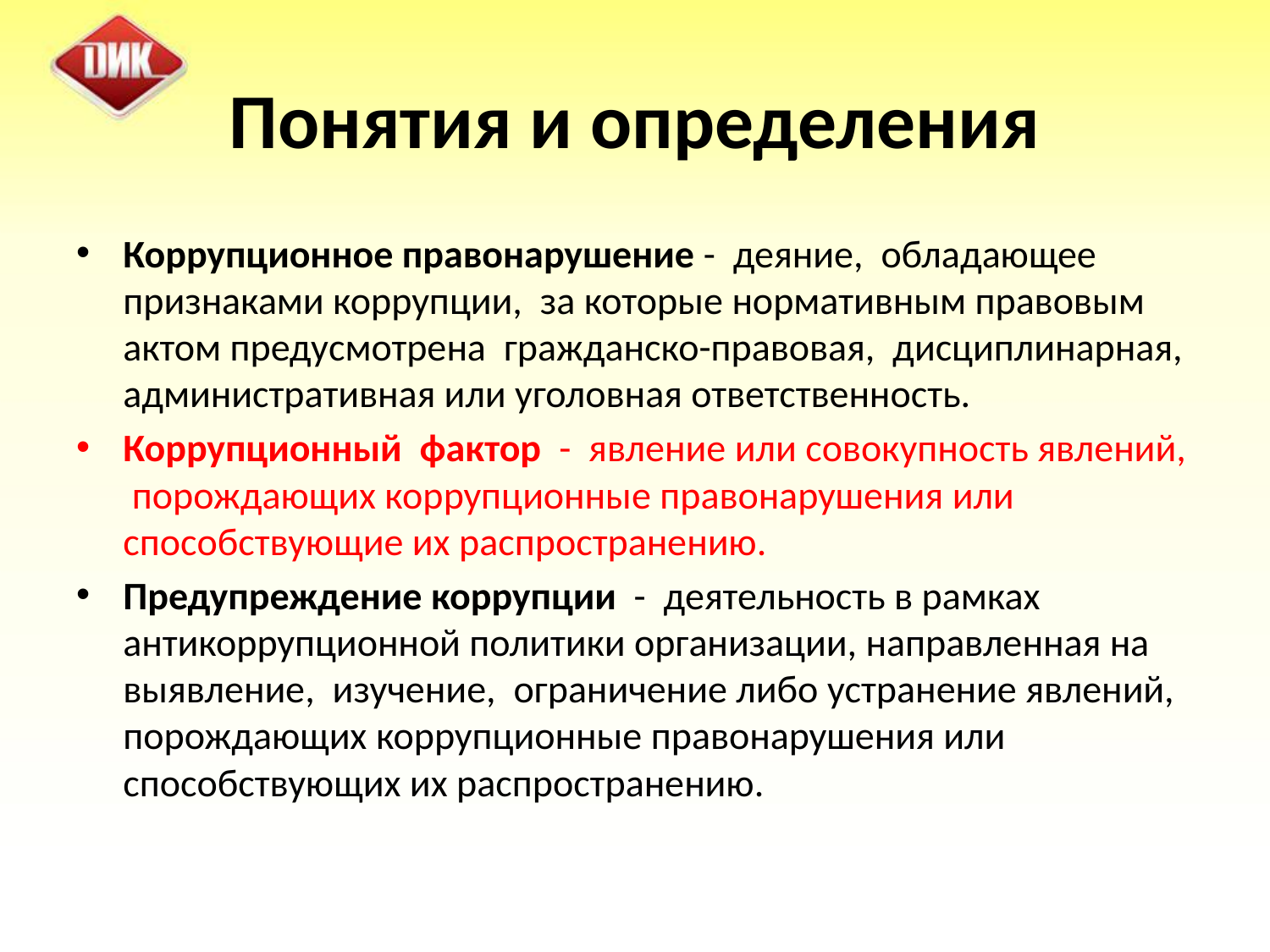

# Понятия и определения
Коррупционное правонарушение -  деяние,  обладающее признаками коррупции,  за которые нормативным правовым актом предусмотрена  гражданско-правовая,  дисциплинарная, административная или уголовная ответственность.
Коррупционный  фактор  -  явление или совокупность явлений,  порождающих коррупционные правонарушения или способствующие их распространению.
Предупреждение коррупции  -  деятельность в рамках антикоррупционной политики организации, направленная на выявление,  изучение,  ограничение либо устранение явлений,  порождающих коррупционные правонарушения или способствующих их распространению.